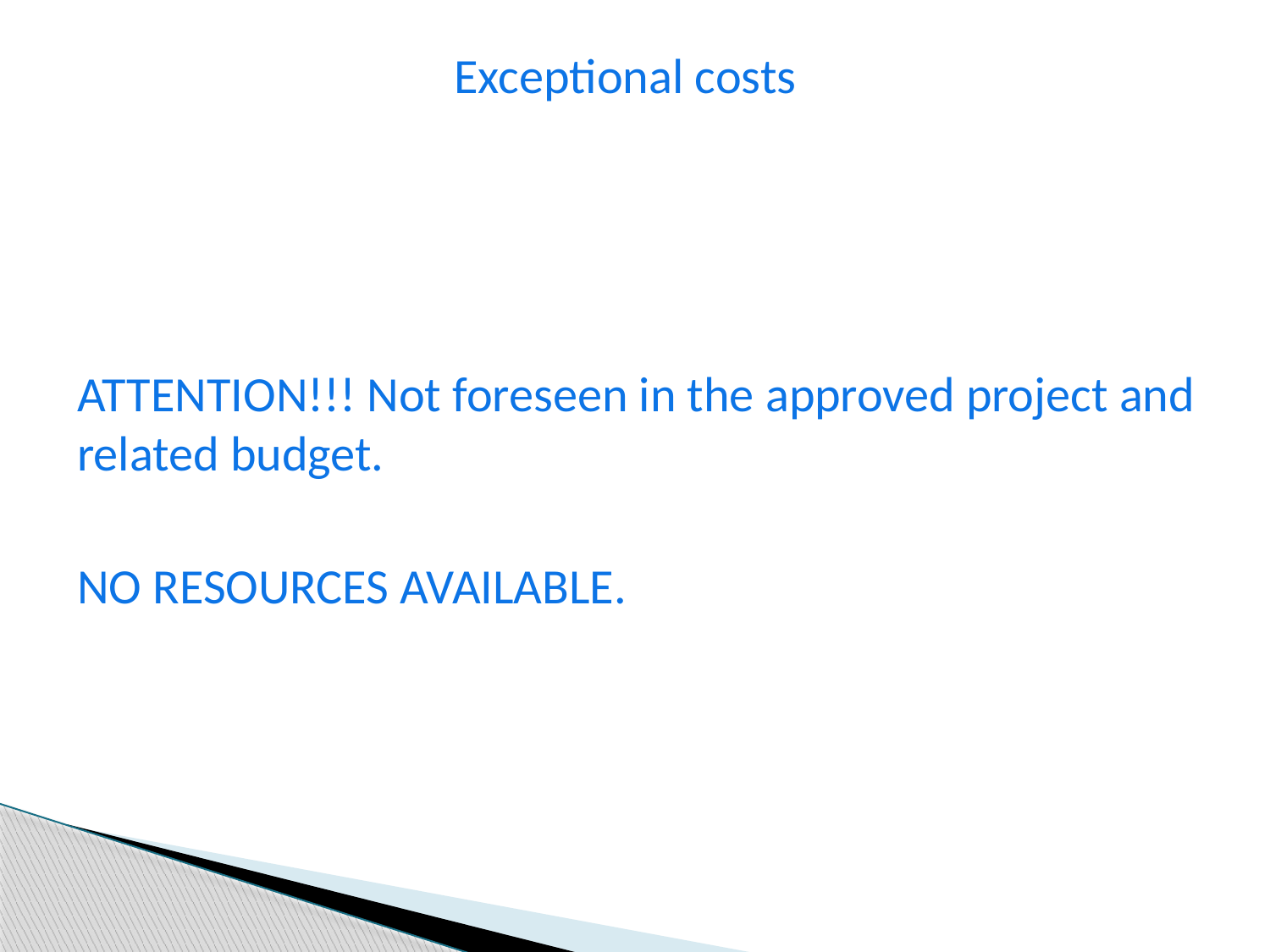

Exceptional costs
ATTENTION!!! Not foreseen in the approved project and related budget.

NO RESOURCES AVAILABLE.
56